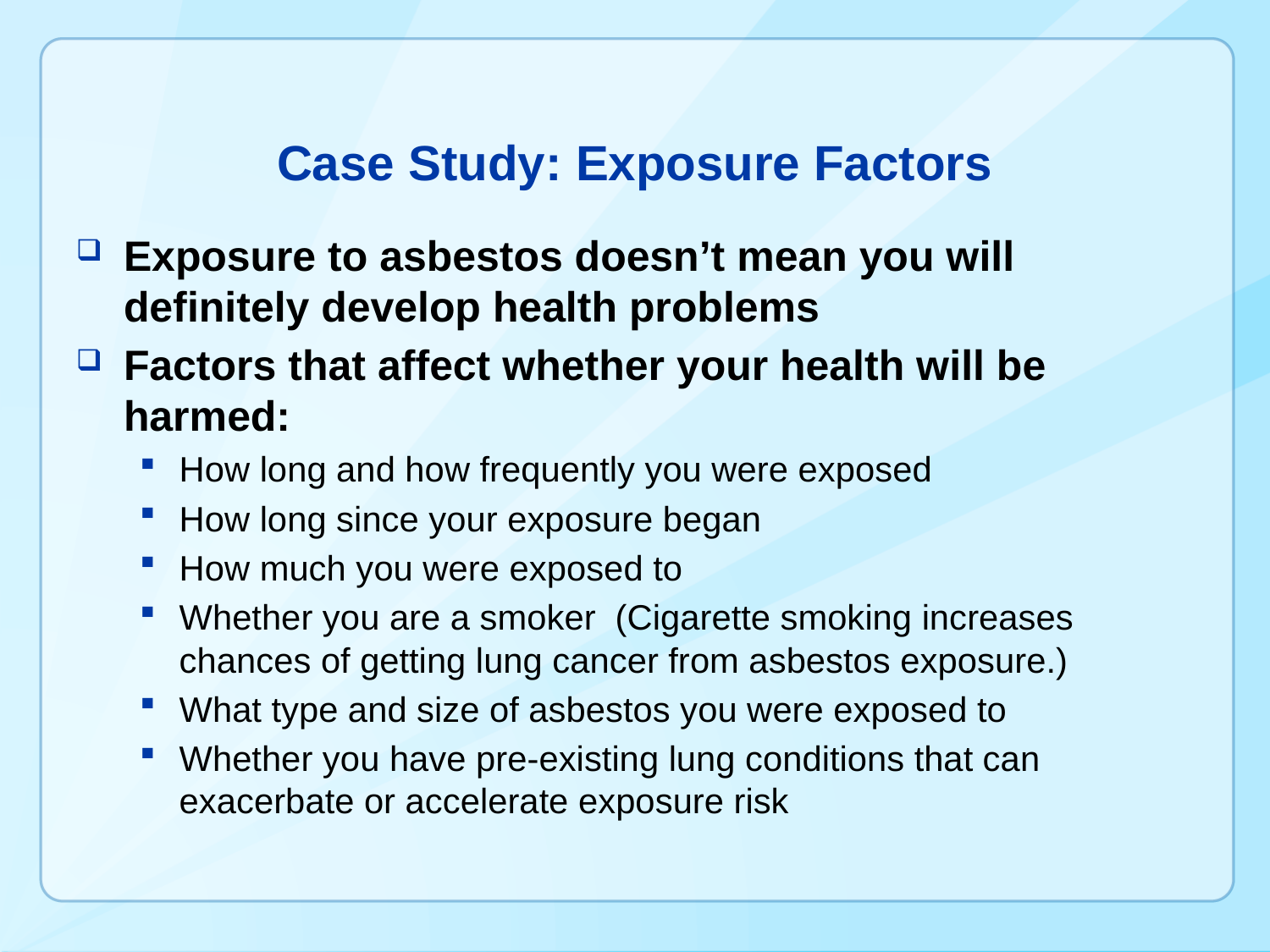

# Case Study: Exposure Factors
Exposure to asbestos doesn’t mean you will definitely develop health problems
Factors that affect whether your health will be harmed:
How long and how frequently you were exposed
How long since your exposure began
How much you were exposed to
Whether you are a smoker  (Cigarette smoking increases chances of getting lung cancer from asbestos exposure.)
What type and size of asbestos you were exposed to
Whether you have pre-existing lung conditions that can exacerbate or accelerate exposure risk